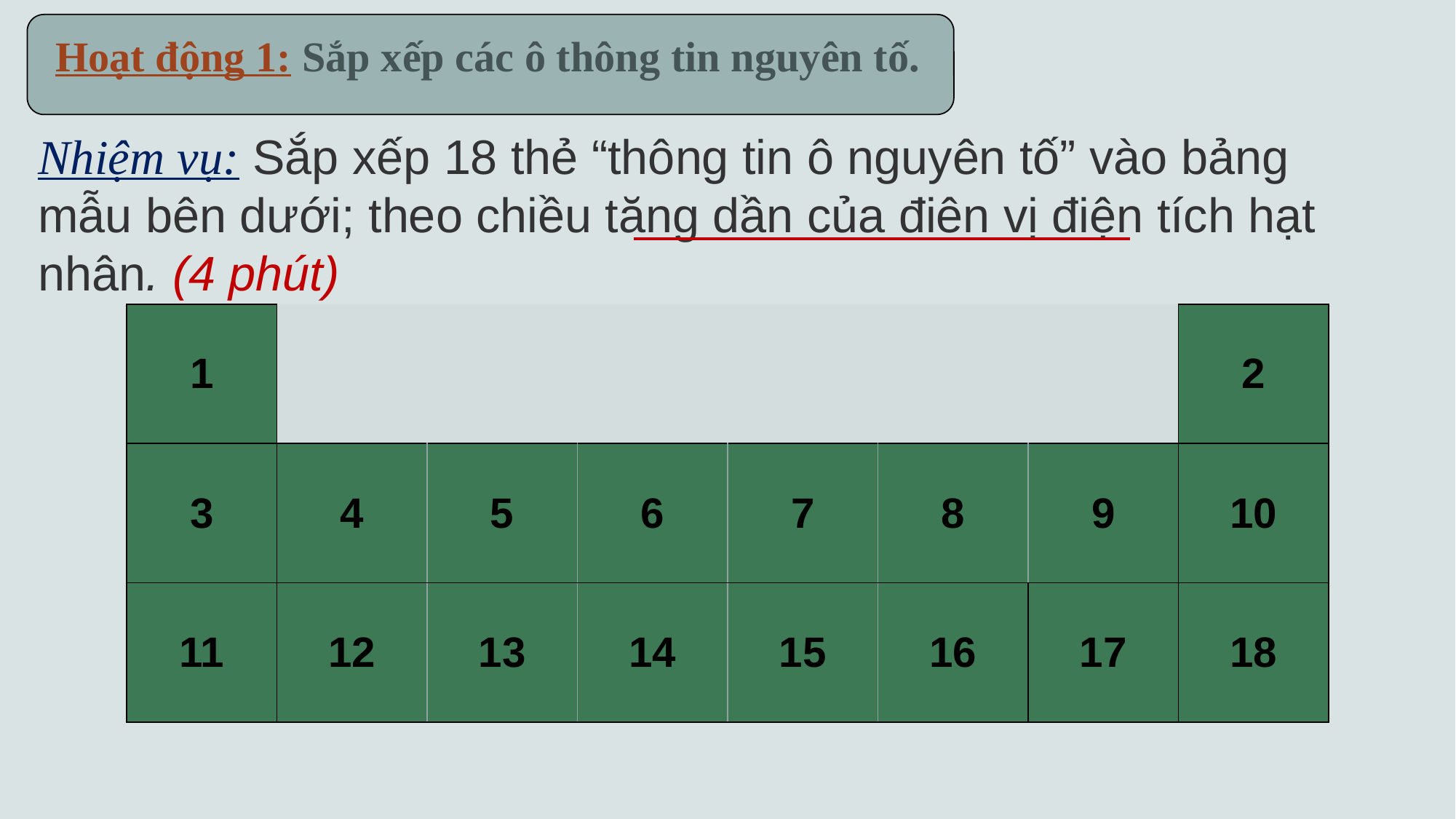

Hoạt động 1: Sắp xếp các ô thông tin nguyên tố.
Nhiệm vụ: Sắp xếp 18 thẻ “thông tin ô nguyên tố” vào bảng mẫu bên dưới; theo chiều tăng dần của điên vị điện tích hạt nhân. (4 phút)
| 1 |  |  |  |  |  |  | 2 |
| --- | --- | --- | --- | --- | --- | --- | --- |
| 3 | 4 | 5 | 6 | 7 | 8 | 9 | 10 |
| 11 | 12 | 13 | 14 | 15 | 16 | 17 | 18 |